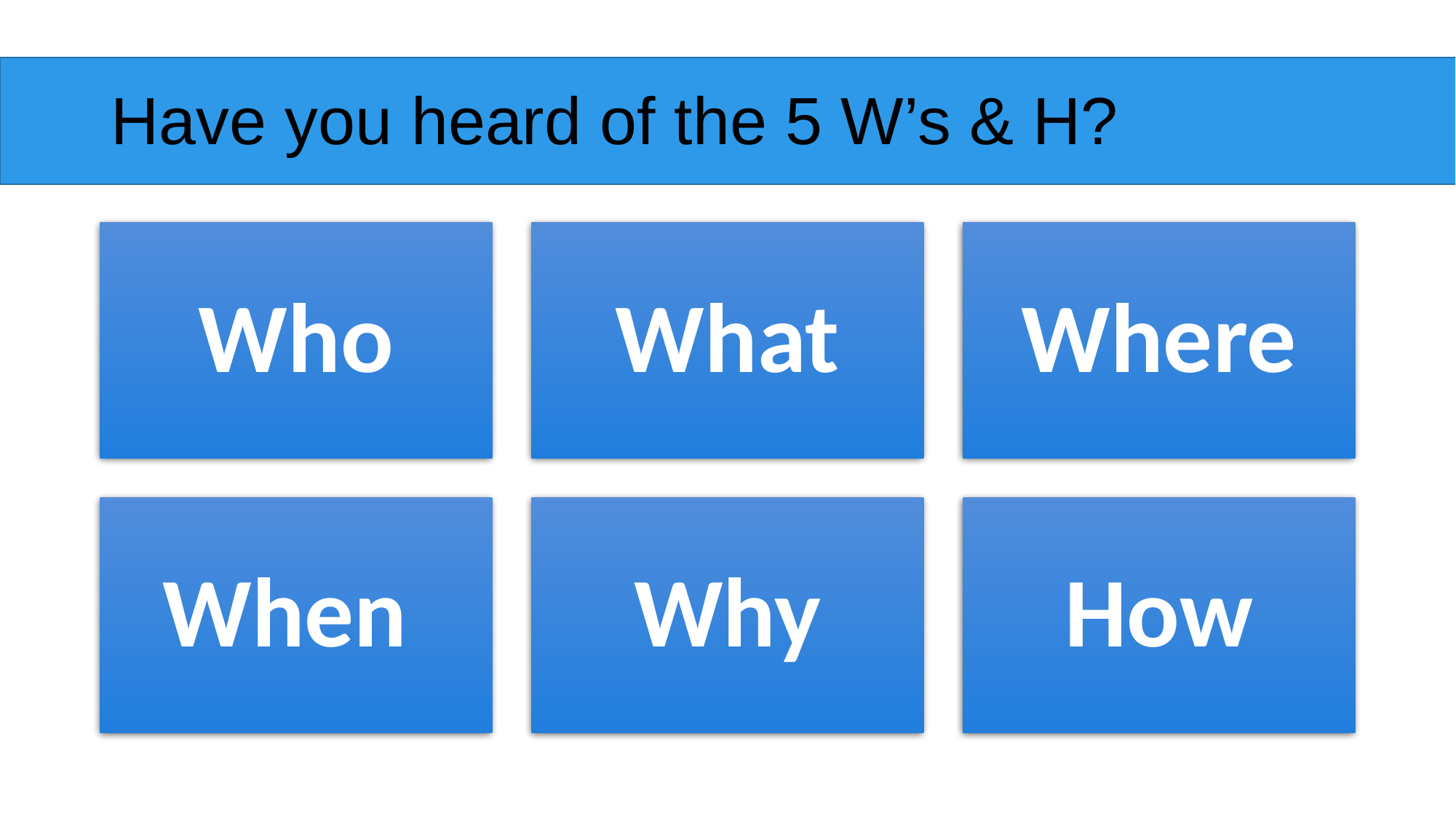

# Have you heard of the 5 W’s & H?
Who
What
Where
When
Why
How